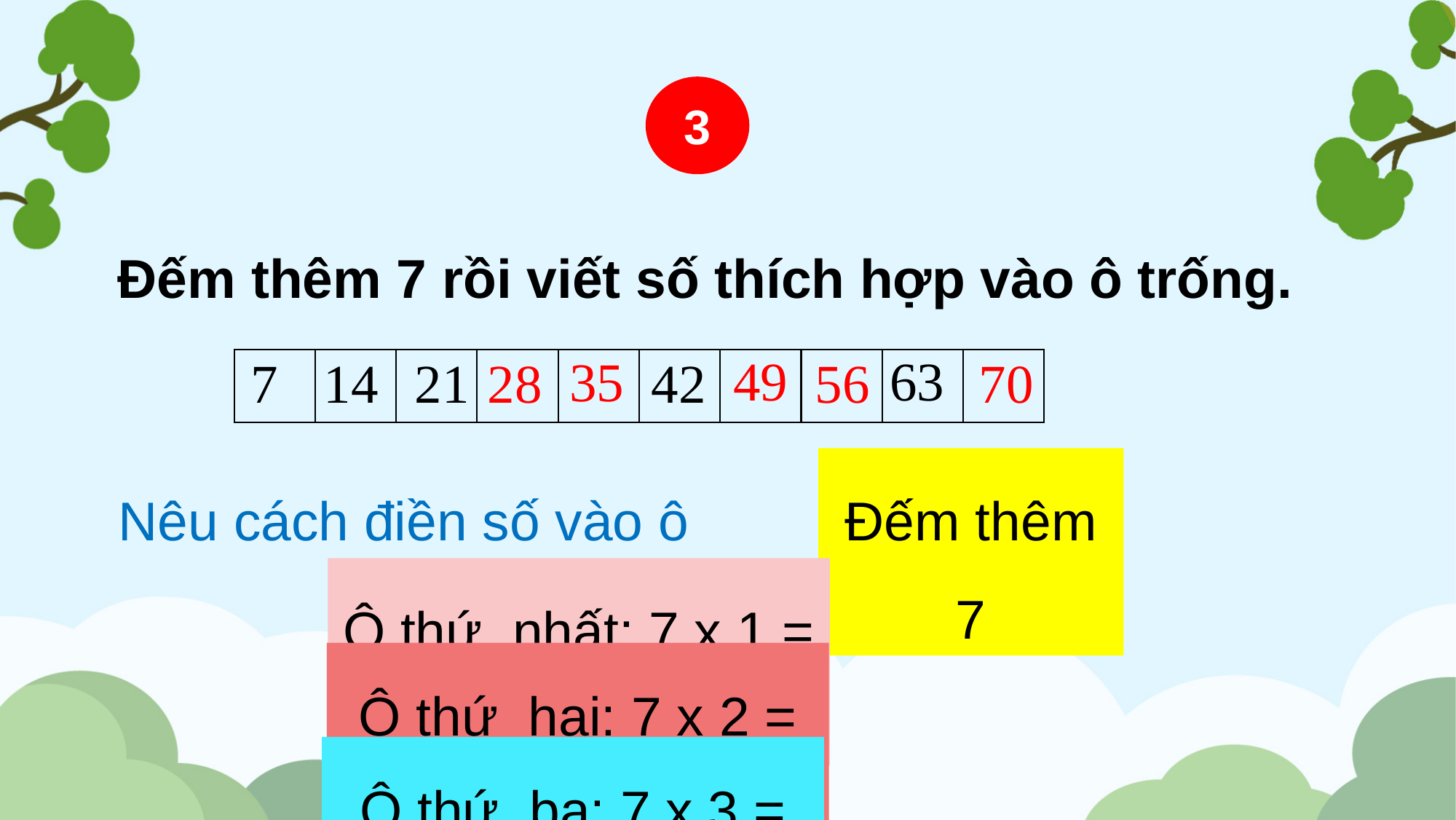

3
Đếm thêm 7 rồi viết số thích hợp vào ô trống.

49
63
35
7
14
21
28
42
56
70

Nêu cách điền số vào ô trống:
Đếm thêm 7
Ô thứ  nhất: 7 x 1 = 7
Ô thứ  hai: 7 x 2 = 14
Ô thứ  ba: 7 x 3 = 21